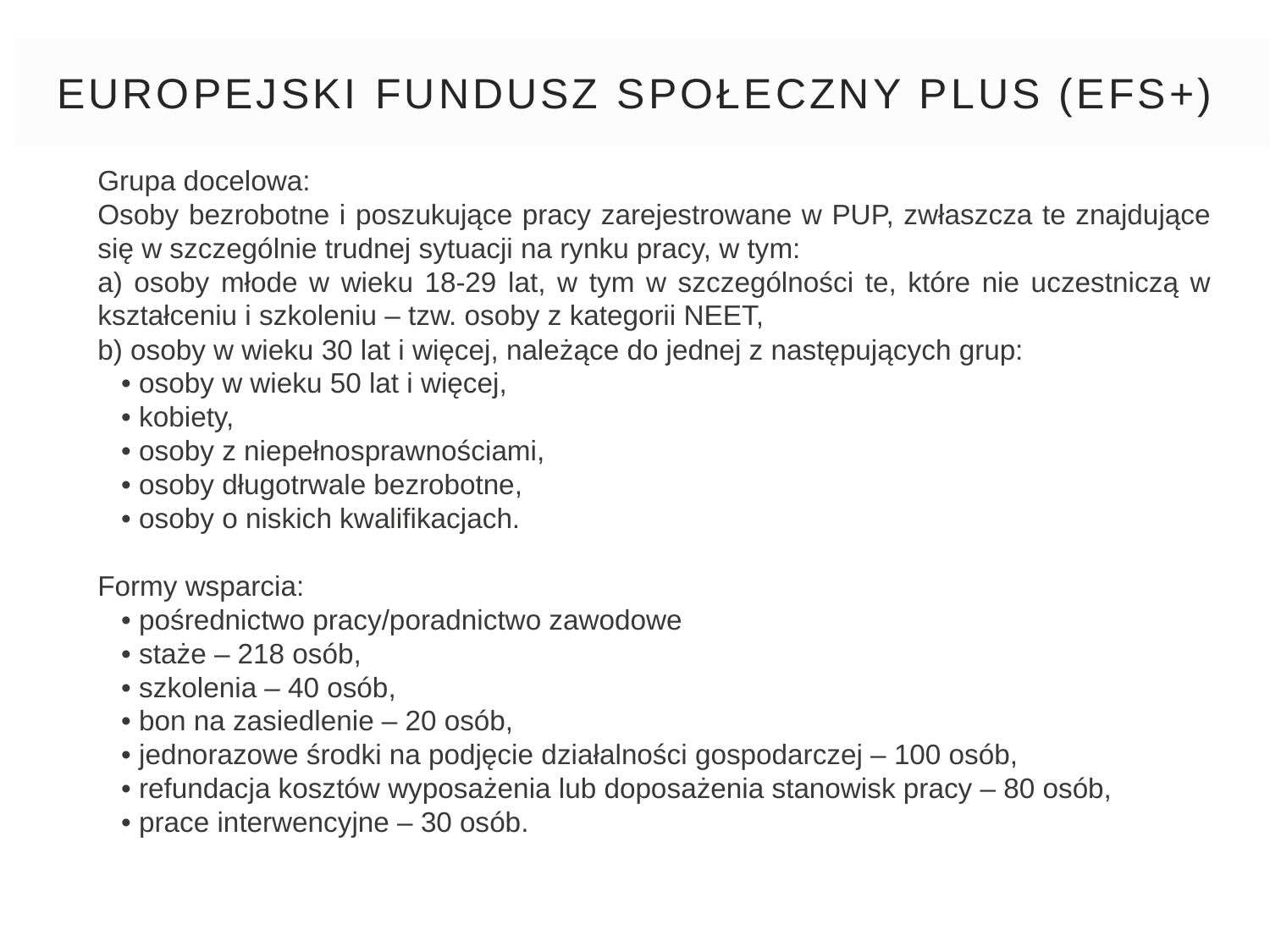

EUROPEJSKI FUNDUSZ SPOŁECZNY PLUS (efs+)
Grupa docelowa:
Osoby bezrobotne i poszukujące pracy zarejestrowane w PUP, zwłaszcza te znajdujące się w szczególnie trudnej sytuacji na rynku pracy, w tym:
a) osoby młode w wieku 18-29 lat, w tym w szczególności te, które nie uczestniczą w kształceniu i szkoleniu – tzw. osoby z kategorii NEET,
b) osoby w wieku 30 lat i więcej, należące do jednej z następujących grup:
   • osoby w wieku 50 lat i więcej,
   • kobiety,
   • osoby z niepełnosprawnościami,
   • osoby długotrwale bezrobotne,
   • osoby o niskich kwalifikacjach.

Formy wsparcia:
   • pośrednictwo pracy/poradnictwo zawodowe
   • staże – 218 osób,
   • szkolenia – 40 osób,
   • bon na zasiedlenie – 20 osób,
   • jednorazowe środki na podjęcie działalności gospodarczej – 100 osób,
   • refundacja kosztów wyposażenia lub doposażenia stanowisk pracy – 80 osób,
   • prace interwencyjne – 30 osób.